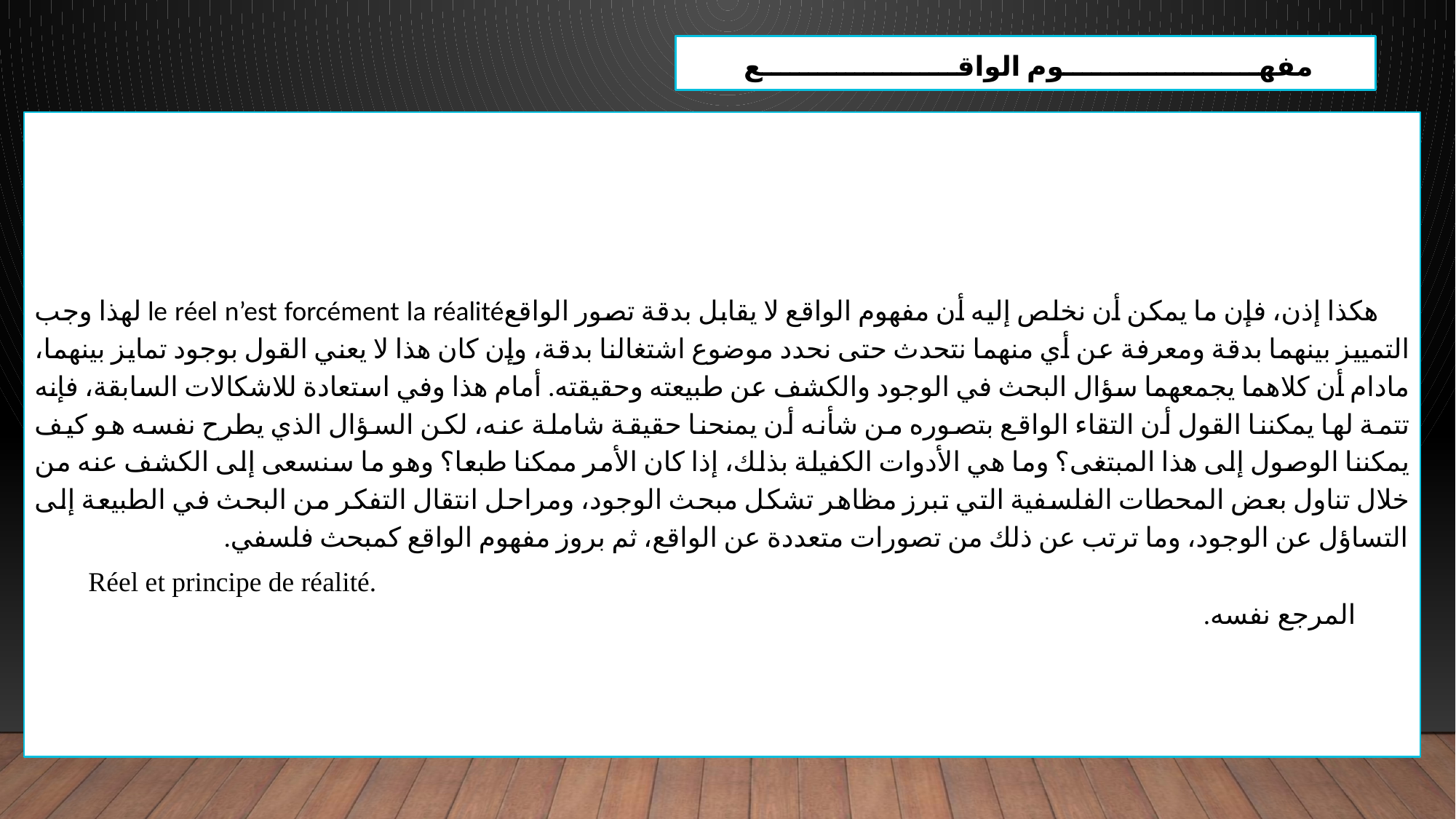

مفهـــــــــــــــــــــوم الواقـــــــــــــــــــــع

     هكذا إذن، فإن ما يمكن أن نخلص إليه أن مفهوم الواقع لا يقابل بدقة تصور الواقعle réel n’est forcément la réalité لهذا وجب التمييز بينهما بدقة ومعرفة عن أي منهما نتحدث حتى نحدد موضوع اشتغالنا بدقة، وإن كان هذا لا يعني القول بوجود تمايز بينهما، مادام أن كلاهما يجمعهما سؤال البحث في الوجود والكشف عن طبيعته وحقيقته. أمام هذا وفي استعادة للاشكالات السابقة، فإنه تتمة لها يمكننا القول أن التقاء الواقع بتصوره من شأنه أن يمنحنا حقيقة شاملة عنه، لكن السؤال الذي يطرح نفسه هو كيف يمكننا الوصول إلى هذا المبتغى؟ وما هي الأدوات الكفيلة بذلك، إذا كان الأمر ممكنا طبعا؟ وهو ما سنسعى إلى الكشف عنه من خلال تناول بعض المحطات الفلسفية التي تبرز مظاهر تشكل مبحث الوجود، ومراحل انتقال التفكر من البحث في الطبيعة إلى التساؤل عن الوجود، وما ترتب عن ذلك من تصورات متعددة عن الواقع، ثم بروز مفهوم الواقع كمبحث فلسفي.
Réel et principe de réalité.
المرجع نفسه.